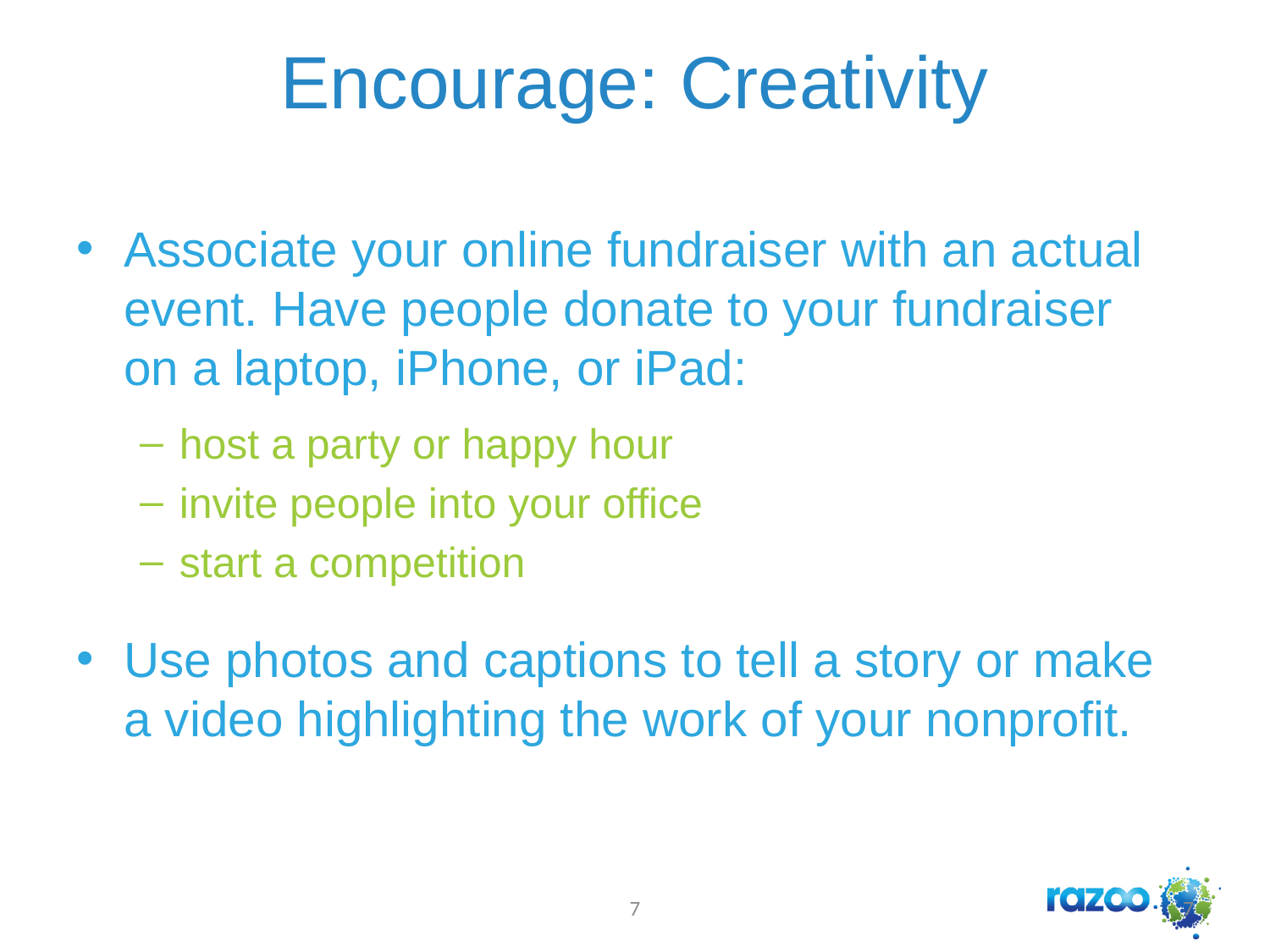

# Encourage: Creativity
Associate your online fundraiser with an actual event. Have people donate to your fundraiser on a laptop, iPhone, or iPad:
host a party or happy hour
invite people into your office
start a competition
Use photos and captions to tell a story or make a video highlighting the work of your nonprofit.
7
7